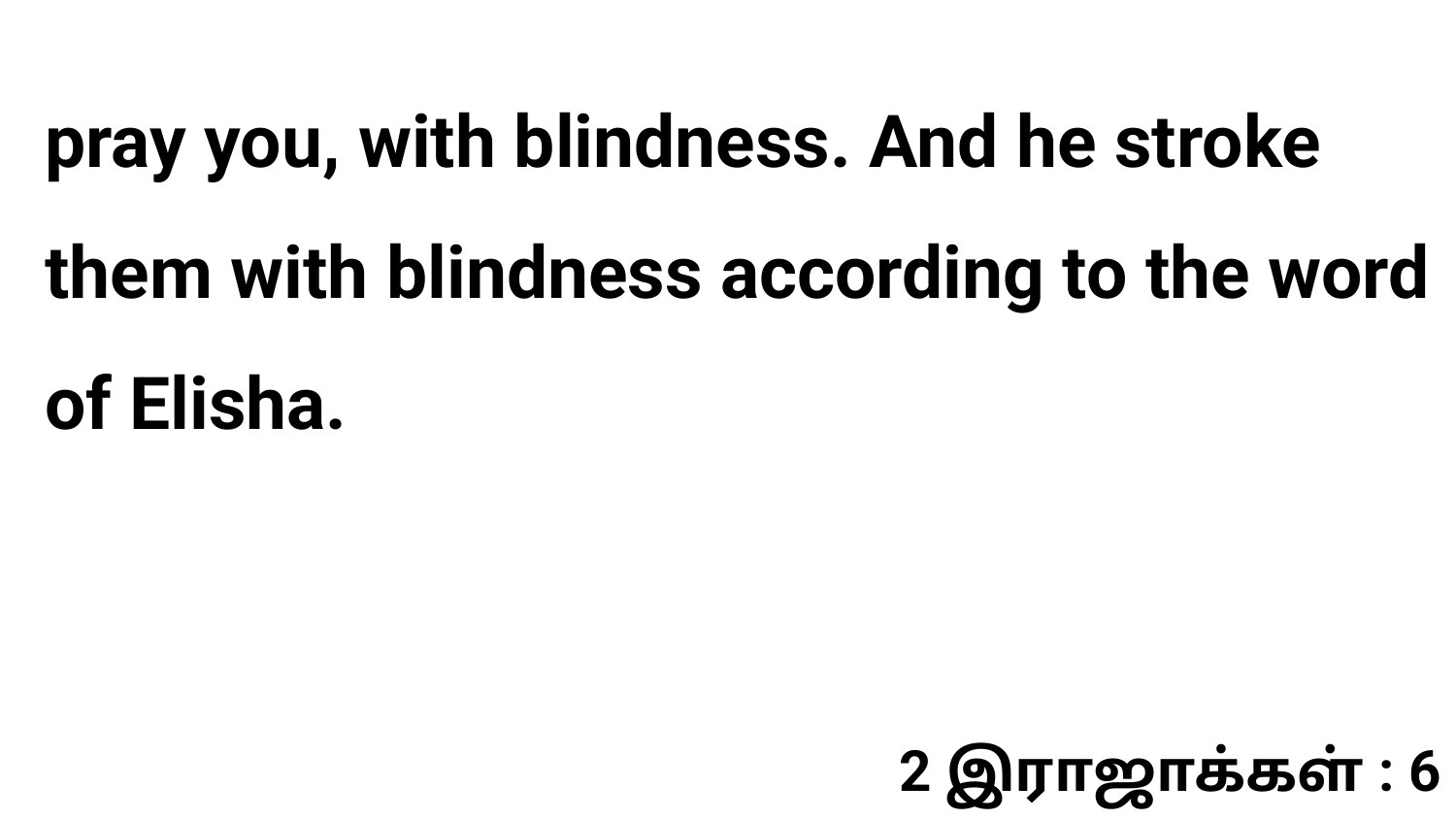

pray you, with blindness. And he stroke them with blindness according to the word of Elisha.
2 இராஜாக்கள் : 6